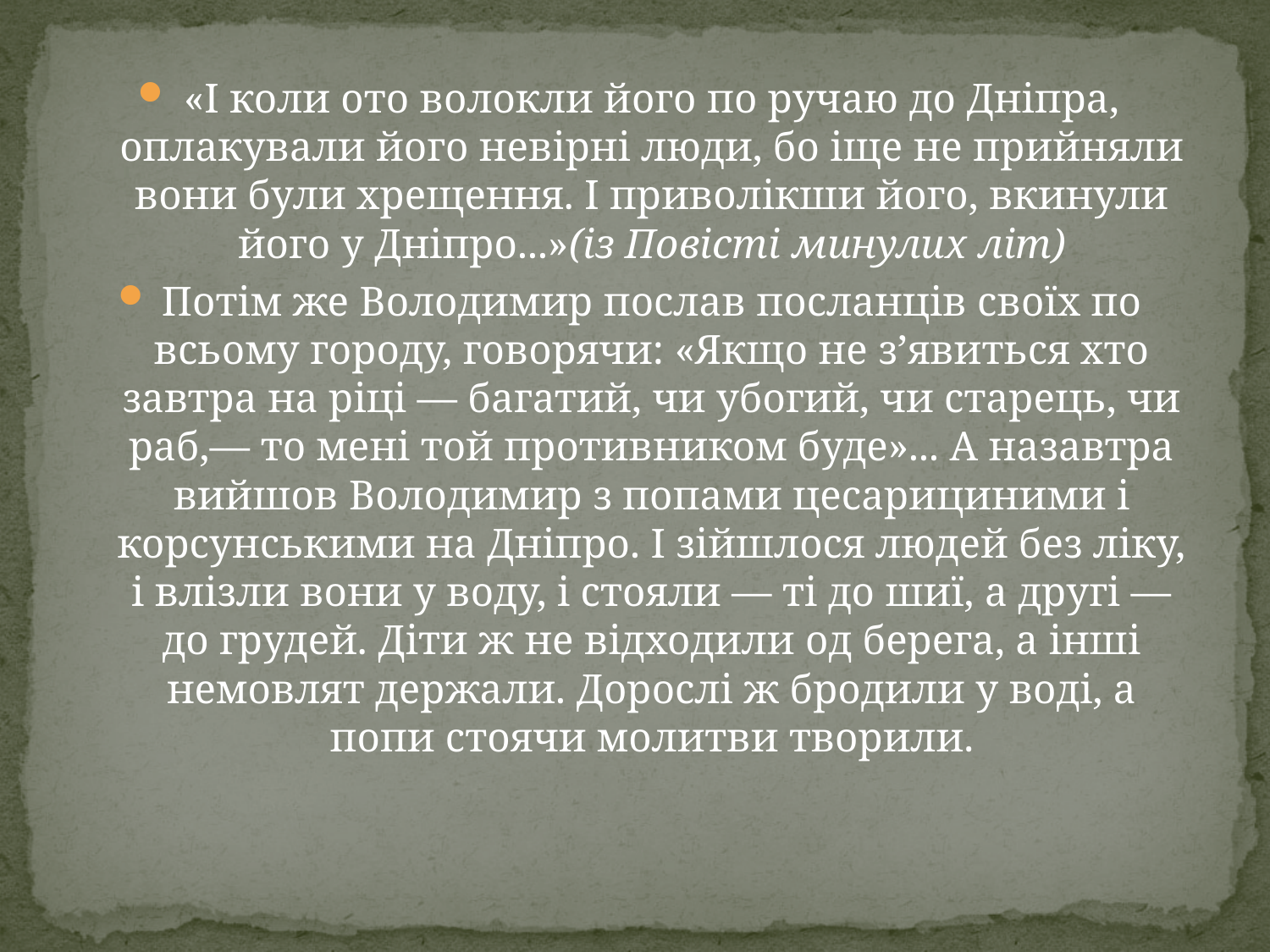

«І коли ото волокли його по ручаю до Дніпра, оплакували його невірні люди, бо іще не прийняли вони були хрещення. І приволікши його, вкинули його у Дніпро...»(із Повісті минулих літ)
Потім же Володимир послав посланців своїх по всьому городу, говорячи: «Якщо не з’явиться хто завтра на ріці — багатий, чи убогий, чи старець, чи раб,— то мені той противником буде»... А назавтра вийшов Володимир з попами цесарициними і корсунськими на Дніпро. І зійшлося людей без ліку, і влізли вони у воду, і стояли — ті до шиї, а другі — до грудей. Діти ж не відходили од берега, а інші немовлят держали. Дорослі ж бродили у воді, а попи стоячи молитви творили.